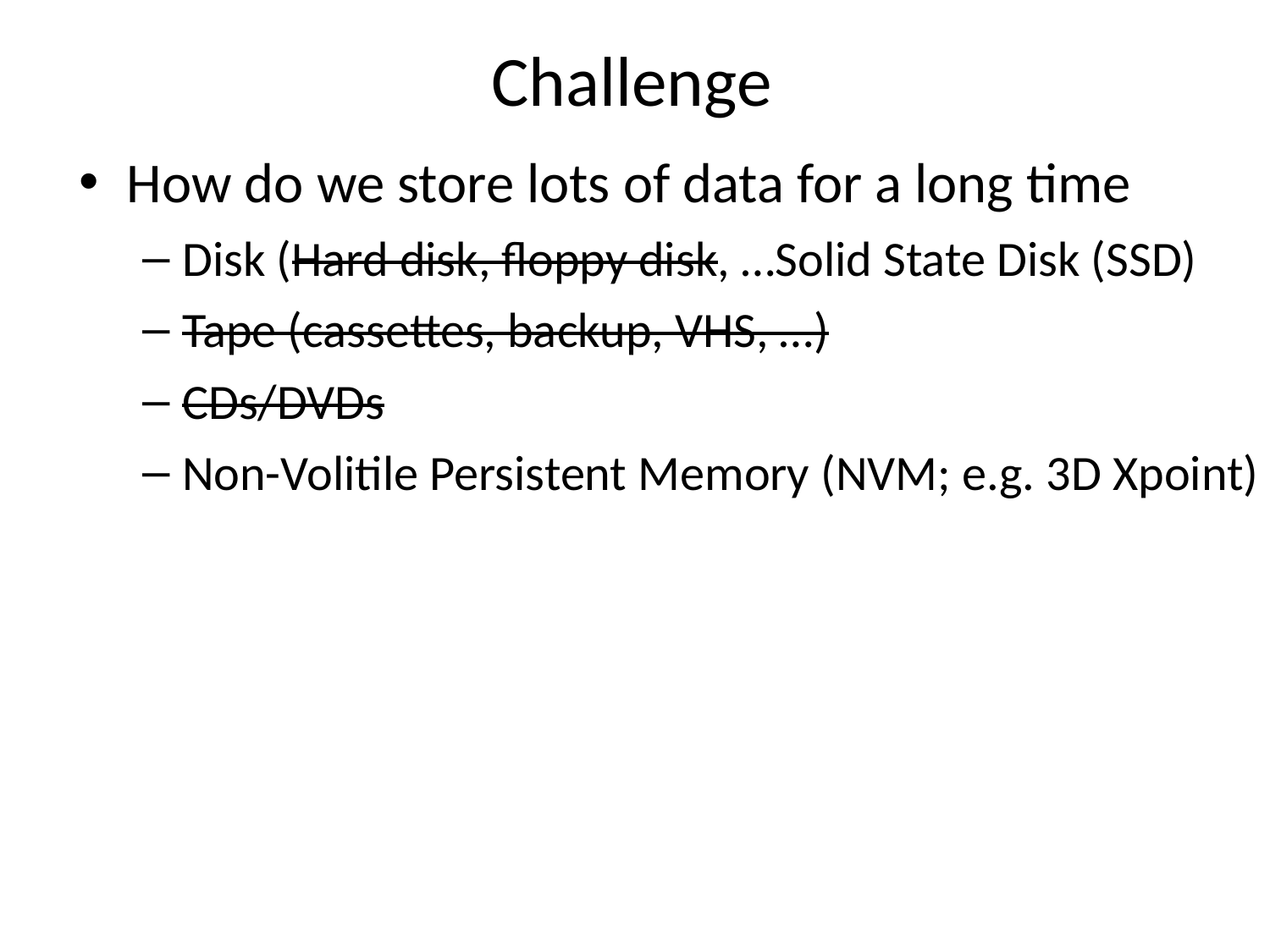

Challenge
How do we store lots of data for a long time
Disk (Hard disk, floppy disk, …Solid State Disk (SSD)
Tape (cassettes, backup, VHS, …)
CDs/DVDs
Non-Volitile Persistent Memory (NVM; e.g. 3D Xpoint)